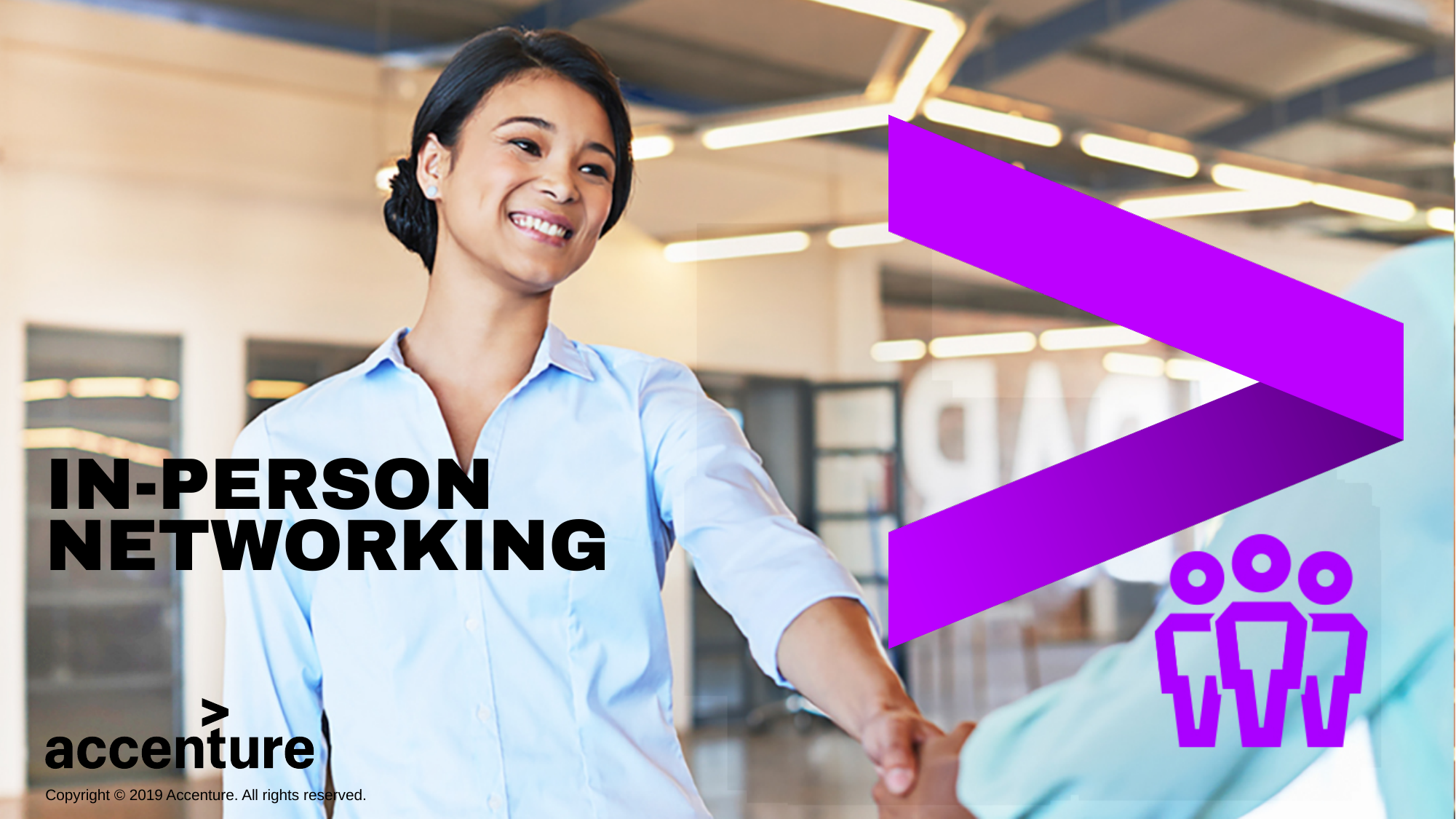

# In-Person Networking
Copyright © 2019 Accenture. All rights reserved.